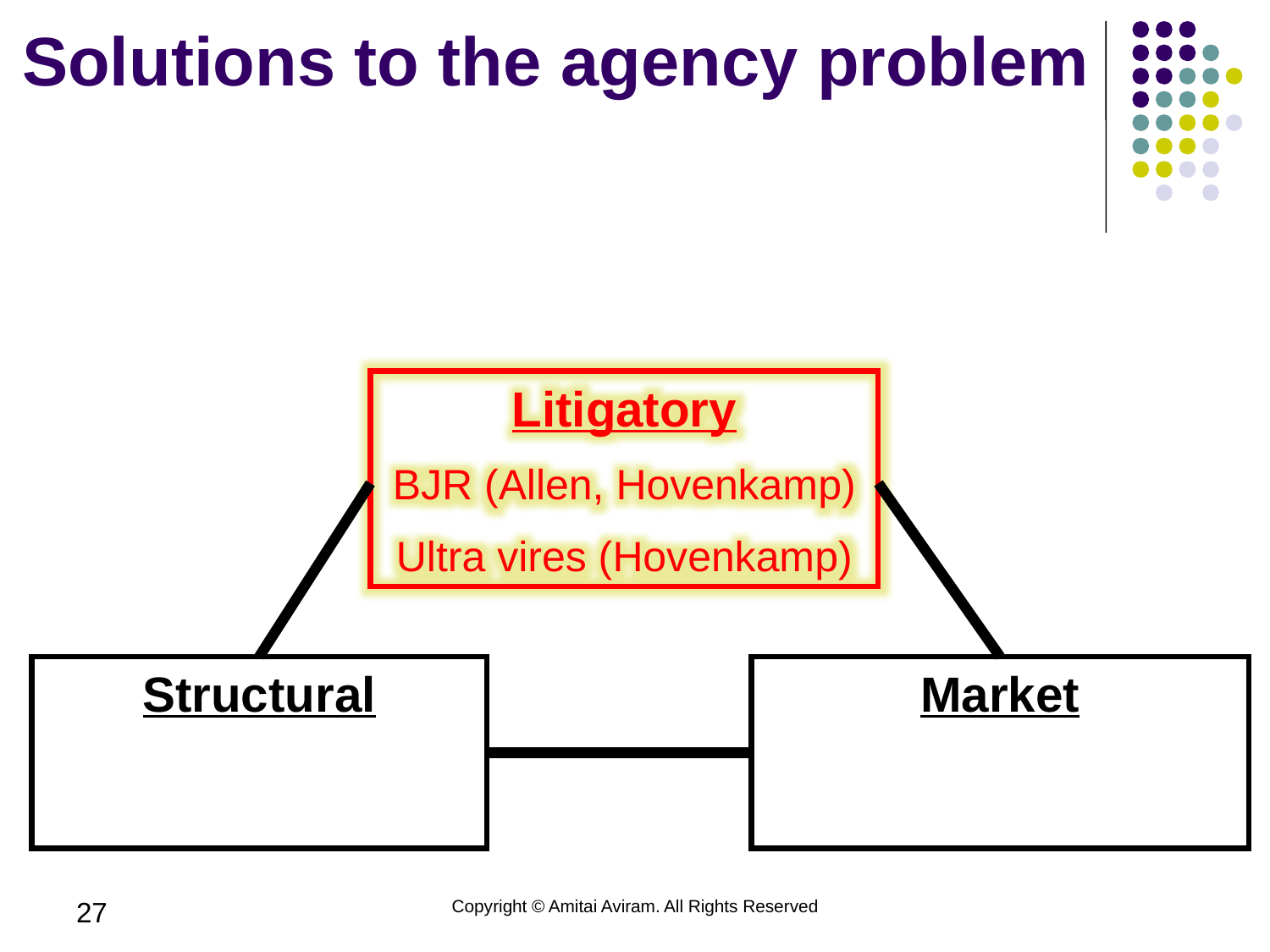

# Solutions to the agency problem
Litigatory
BJR (Allen, Hovenkamp)
Ultra vires (Hovenkamp)
Structural

Market

27
Copyright © Amitai Aviram. All Rights Reserved